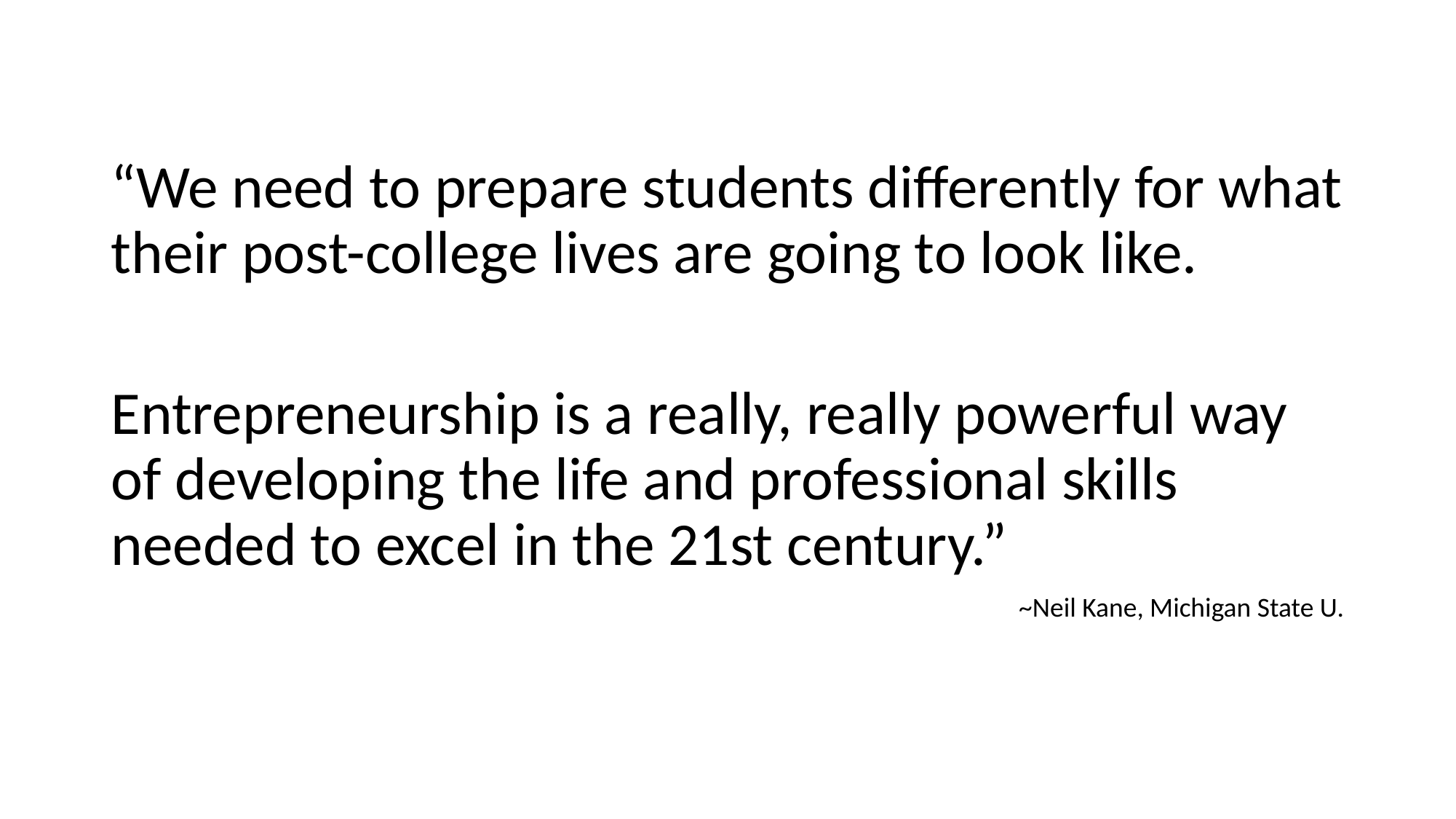

“We need to prepare students differently for what their post-college lives are going to look like.

Entrepreneurship is a really, really powerful way of developing the life and professional skills needed to excel in the 21st century.”
~Neil Kane, Michigan State U.